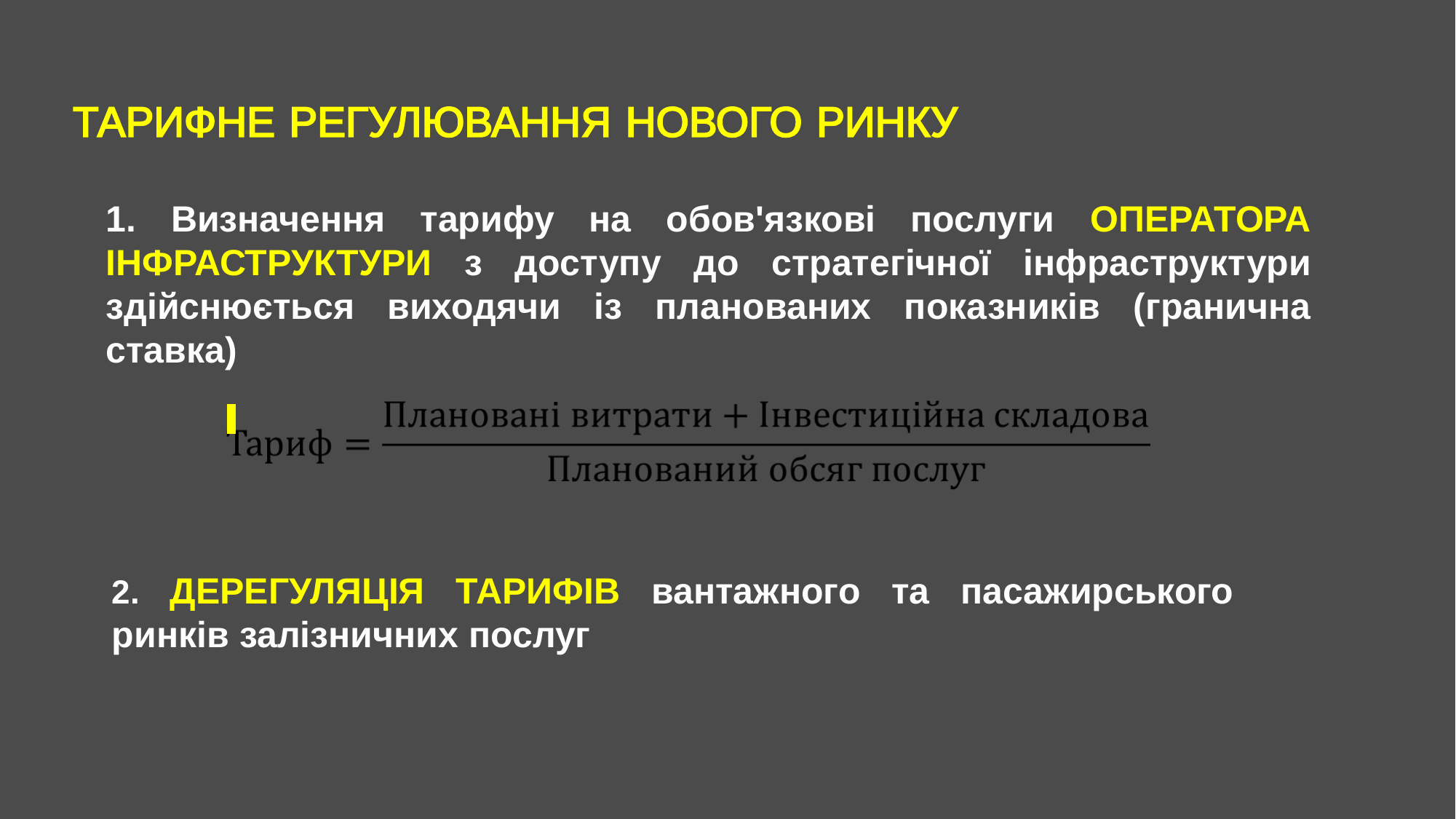

ТАРИФНЕ РЕГУЛЮВАННЯ НОВОГО РИНКУ
1. Визначення тарифу на обов'язкові послуги ОПЕРАТОРА ІНФРАСТРУКТУРИ з доступу до стратегічної інфраструктури здійснюється виходячи із планованих показників (гранична ставка)

2. ДЕРЕГУЛЯЦІЯ ТАРИФІВ вантажного та пасажирського ринків залізничних послуг
5